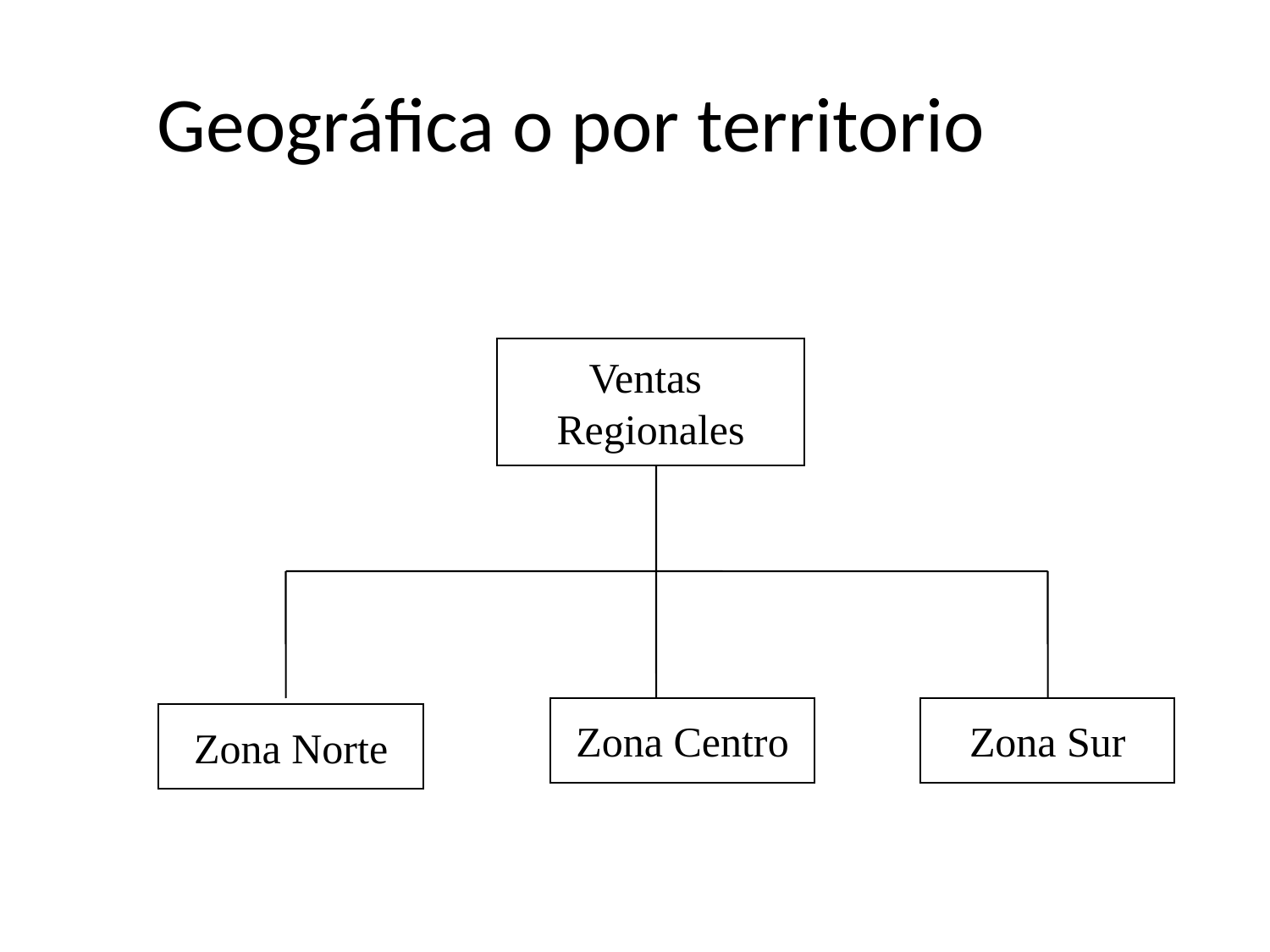

# Geográfica o por territorio
Ventas
Regionales

Zona Centro
Zona Sur
Zona Norte